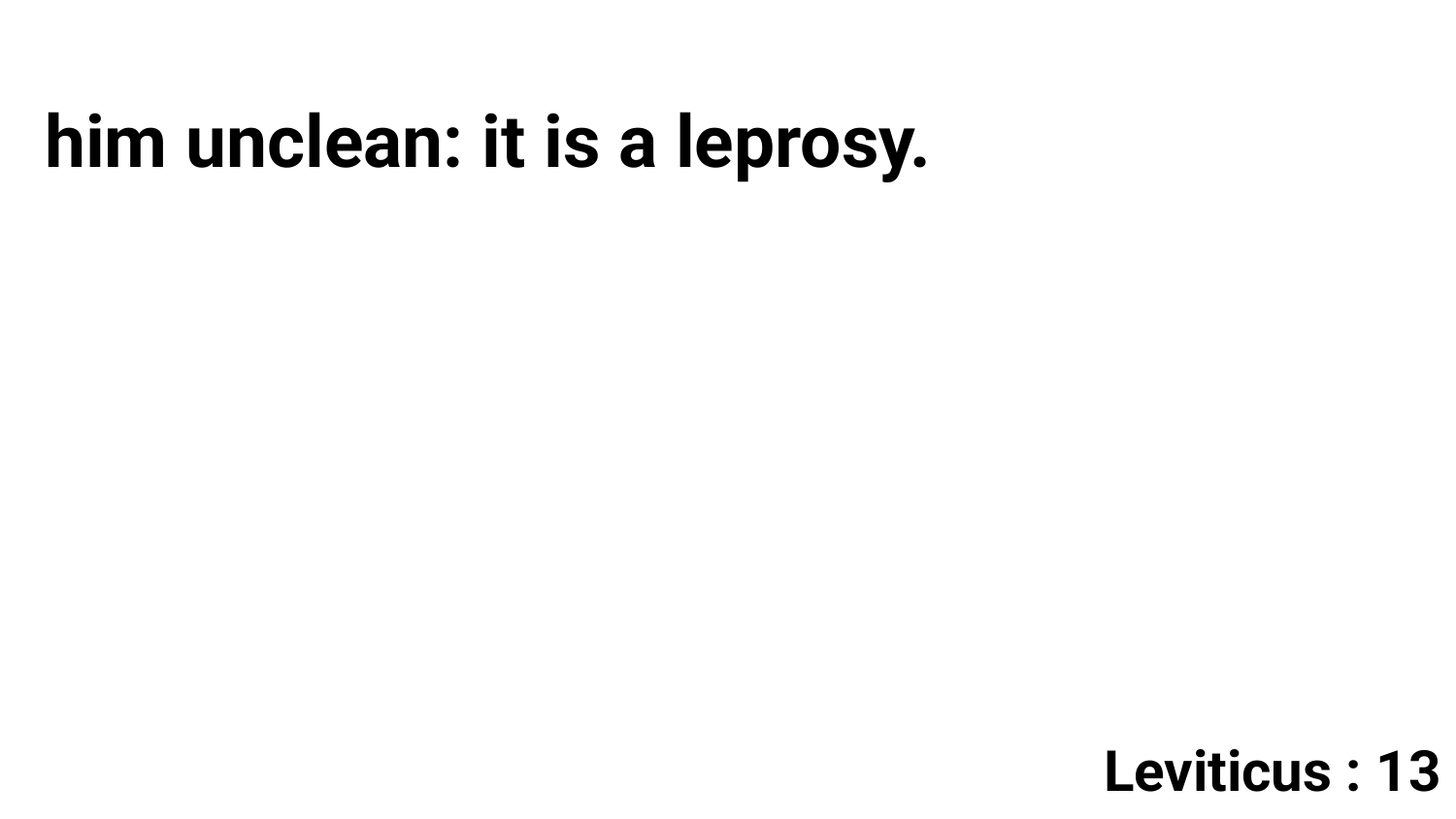

him unclean: it is a leprosy.
Leviticus : 13